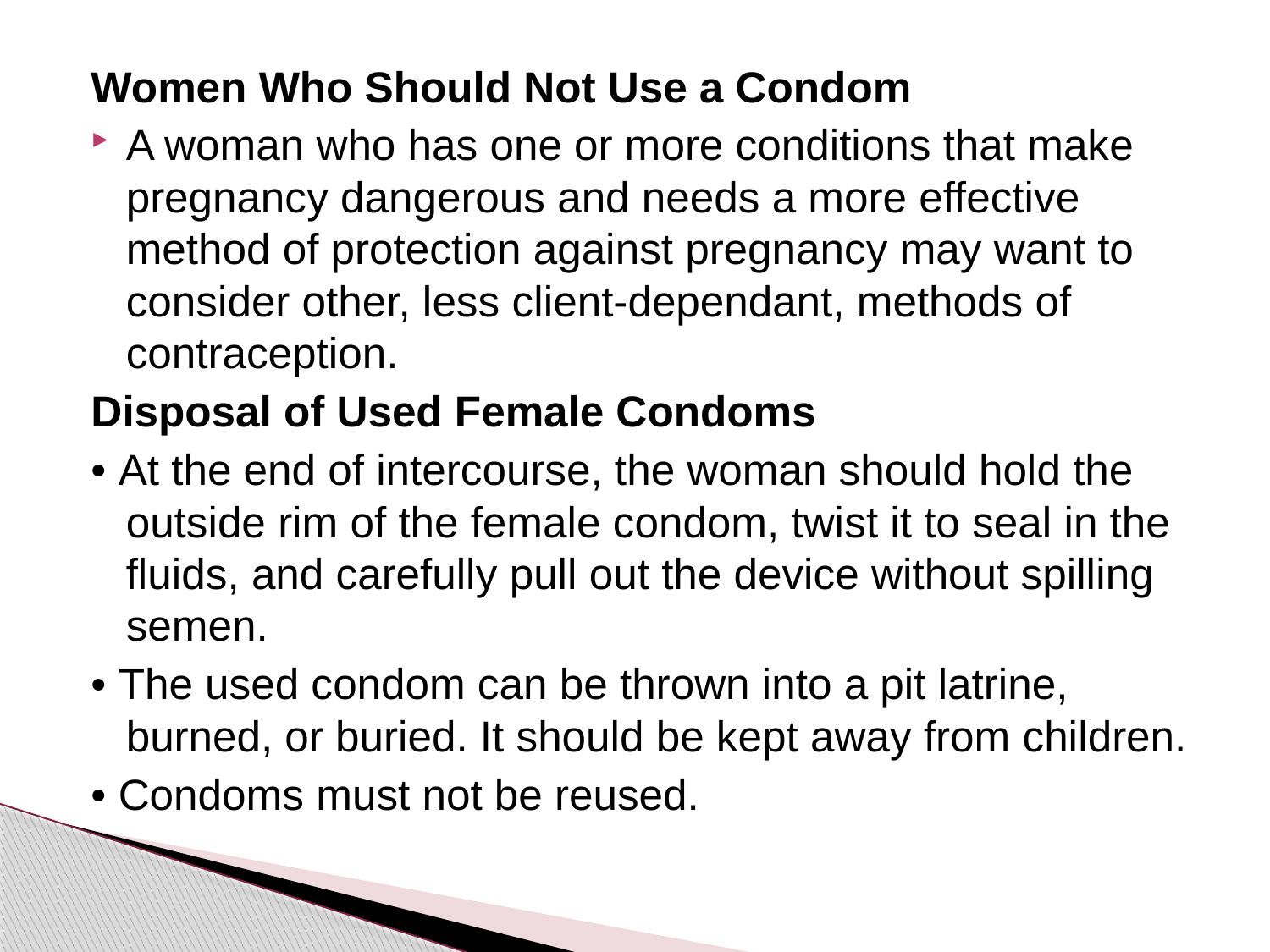

#
Women Who Should Not Use a Condom
A woman who has one or more conditions that make pregnancy dangerous and needs a more effective method of protection against pregnancy may want to consider other, less client-dependant, methods of contraception.
Disposal of Used Female Condoms
• At the end of intercourse, the woman should hold the outside rim of the female condom, twist it to seal in the fluids, and carefully pull out the device without spilling semen.
• The used condom can be thrown into a pit latrine, burned, or buried. It should be kept away from children.
• Condoms must not be reused.